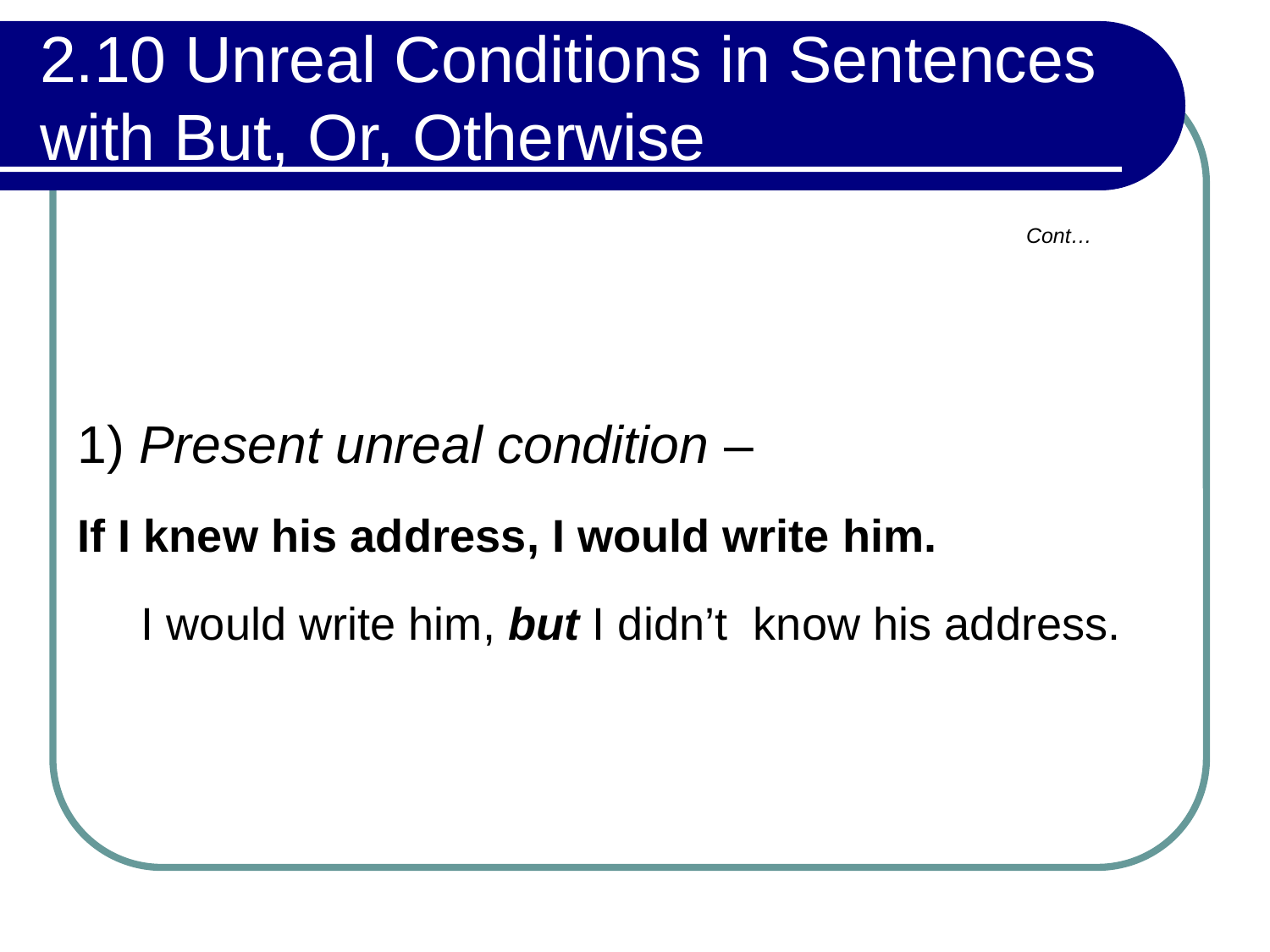

# 2.10 Unreal Conditions in Sentences with But, Or, Otherwise
Cont…
1) Present unreal condition –
If I knew his address, I would write him.
I would write him, but I didn’t  know his address.